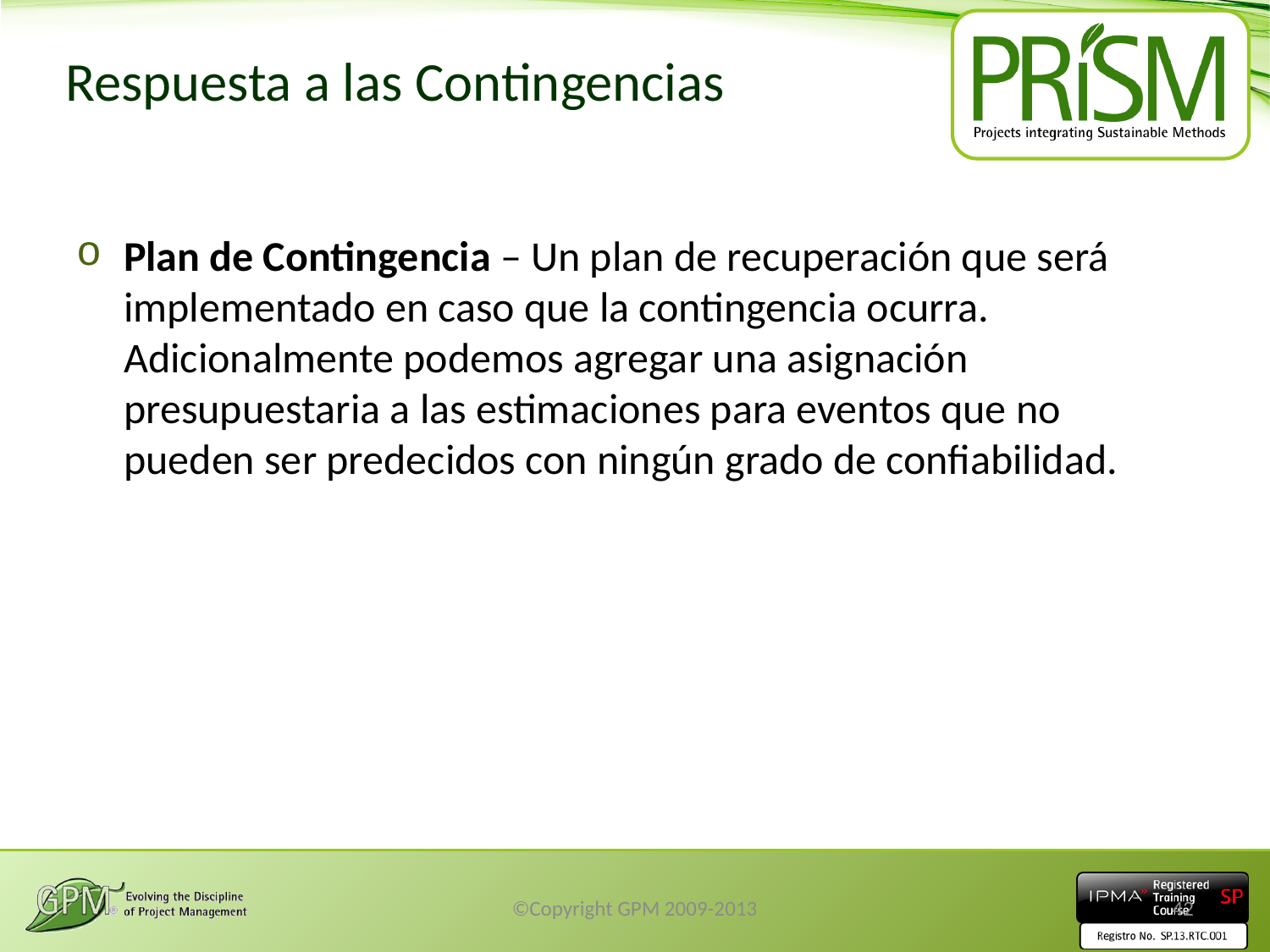

# Respuesta a las Contingencias
Plan de Contingencia – Un plan de recuperación que será implementado en caso que la contingencia ocurra. Adicionalmente podemos agregar una asignación presupuestaria a las estimaciones para eventos que no pueden ser predecidos con ningún grado de confiabilidad.
©Copyright GPM 2009-2013
42